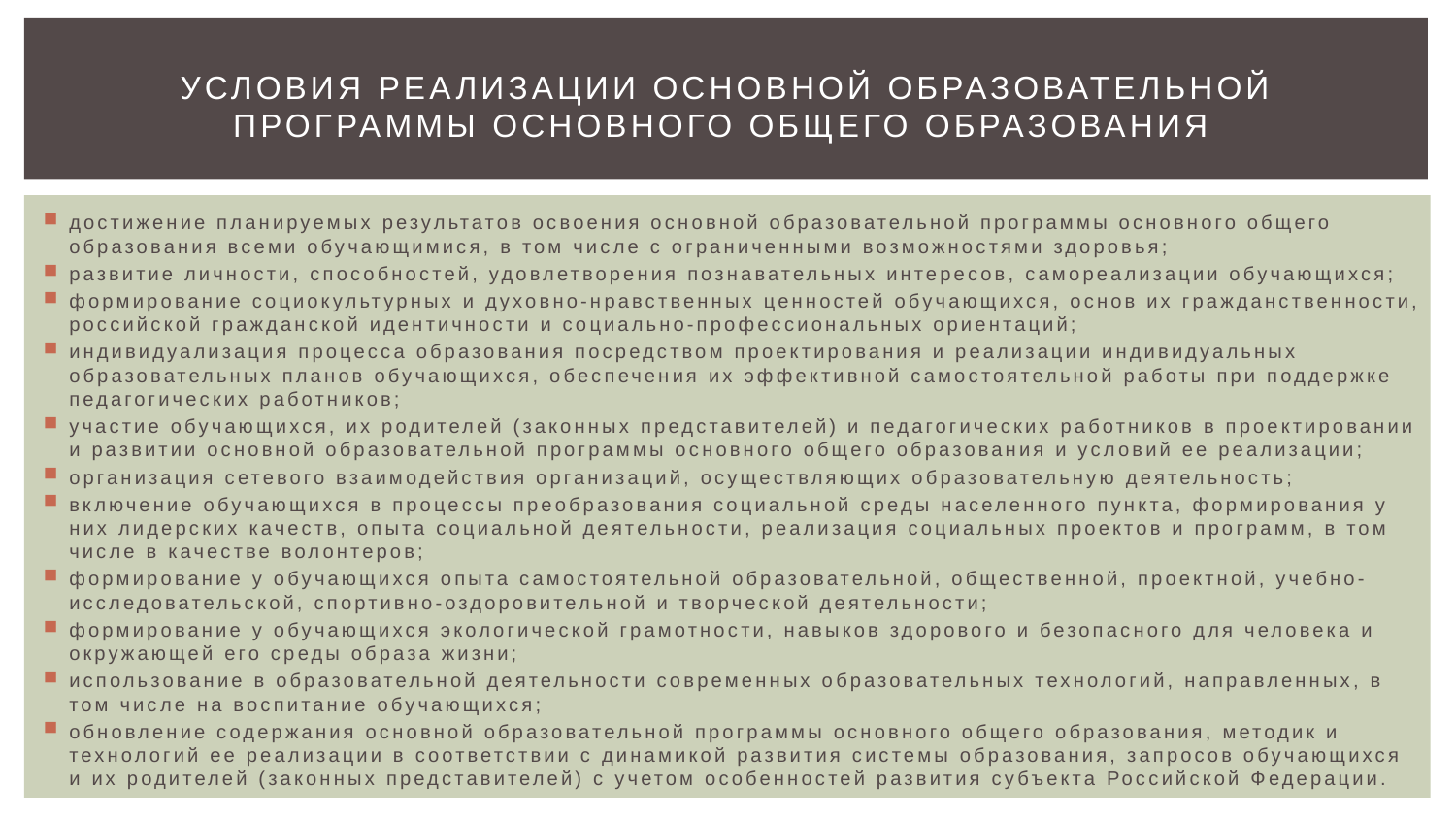

# условия реализации основной образовательной программы основного общего образования
достижение планируемых результатов освоения основной образовательной программы основного общего образования всеми обучающимися, в том числе с ограниченными возможностями здоровья;
развитие личности, способностей, удовлетворения познавательных интересов, самореализации обучающихся;
формирование социокультурных и духовно-нравственных ценностей обучающихся, основ их гражданственности, российской гражданской идентичности и социально-профессиональных ориентаций;
индивидуализация процесса образования посредством проектирования и реализации индивидуальных образовательных планов обучающихся, обеспечения их эффективной самостоятельной работы при поддержке педагогических работников;
участие обучающихся, их родителей (законных представителей) и педагогических работников в проектировании и развитии основной образовательной программы основного общего образования и условий ее реализации;
организация сетевого взаимодействия организаций, осуществляющих образовательную деятельность;
включение обучающихся в процессы преобразования социальной среды населенного пункта, формирования у них лидерских качеств, опыта социальной деятельности, реализация социальных проектов и программ, в том числе в качестве волонтеров;
формирование у обучающихся опыта самостоятельной образовательной, общественной, проектной, учебно-исследовательской, спортивно-оздоровительной и творческой деятельности;
формирование у обучающихся экологической грамотности, навыков здорового и безопасного для человека и окружающей его среды образа жизни;
использование в образовательной деятельности современных образовательных технологий, направленных, в том числе на воспитание обучающихся;
обновление содержания основной образовательной программы основного общего образования, методик и технологий ее реализации в соответствии с динамикой развития системы образования, запросов обучающихся и их родителей (законных представителей) с учетом особенностей развития субъекта Российской Федерации.